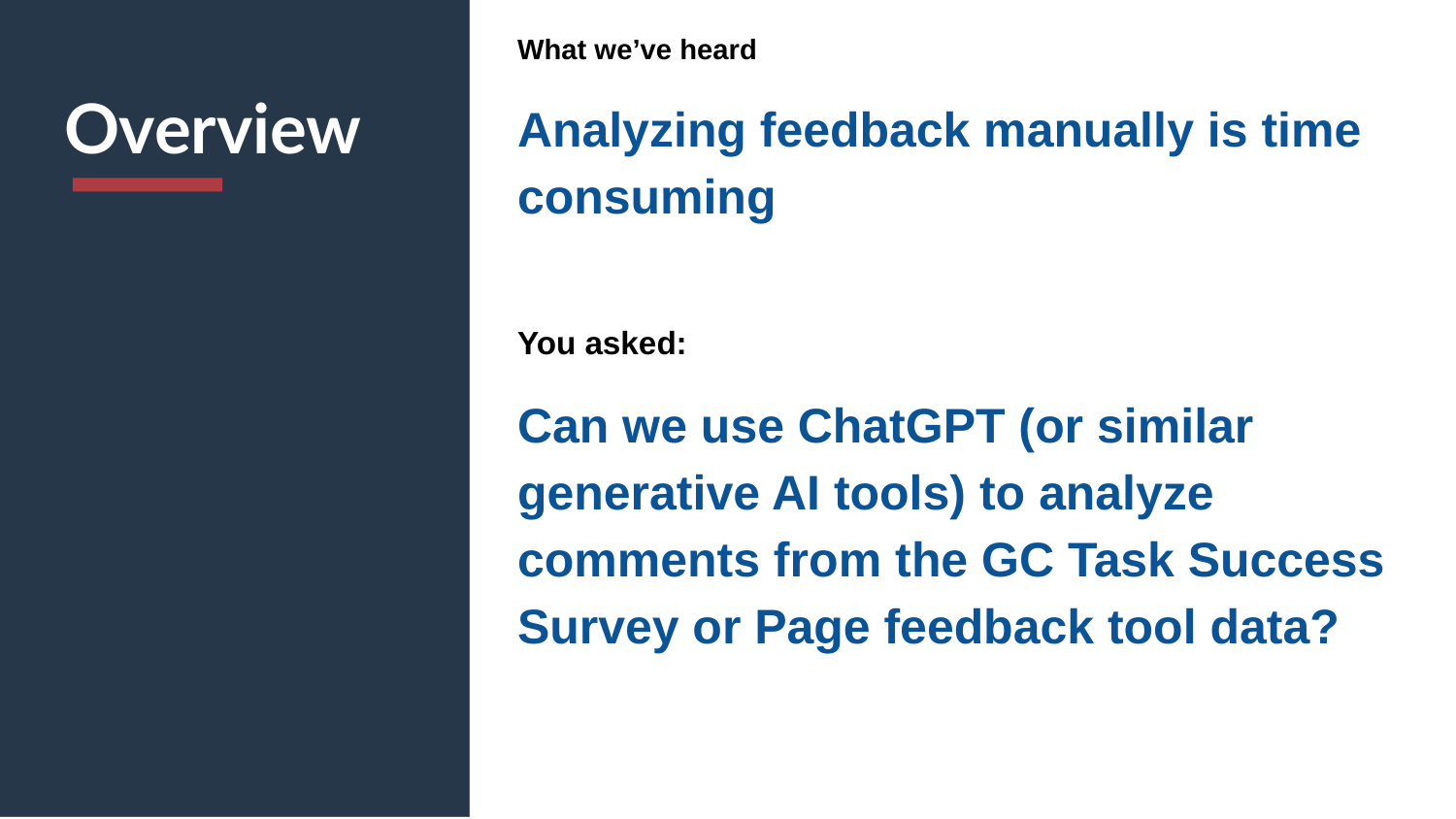

What we’ve heard
Analyzing feedback manually is time consuming

You asked:
Can we use ChatGPT (or similar generative AI tools) to analyze comments from the GC Task Success Survey or Page feedback tool data?

# Overview